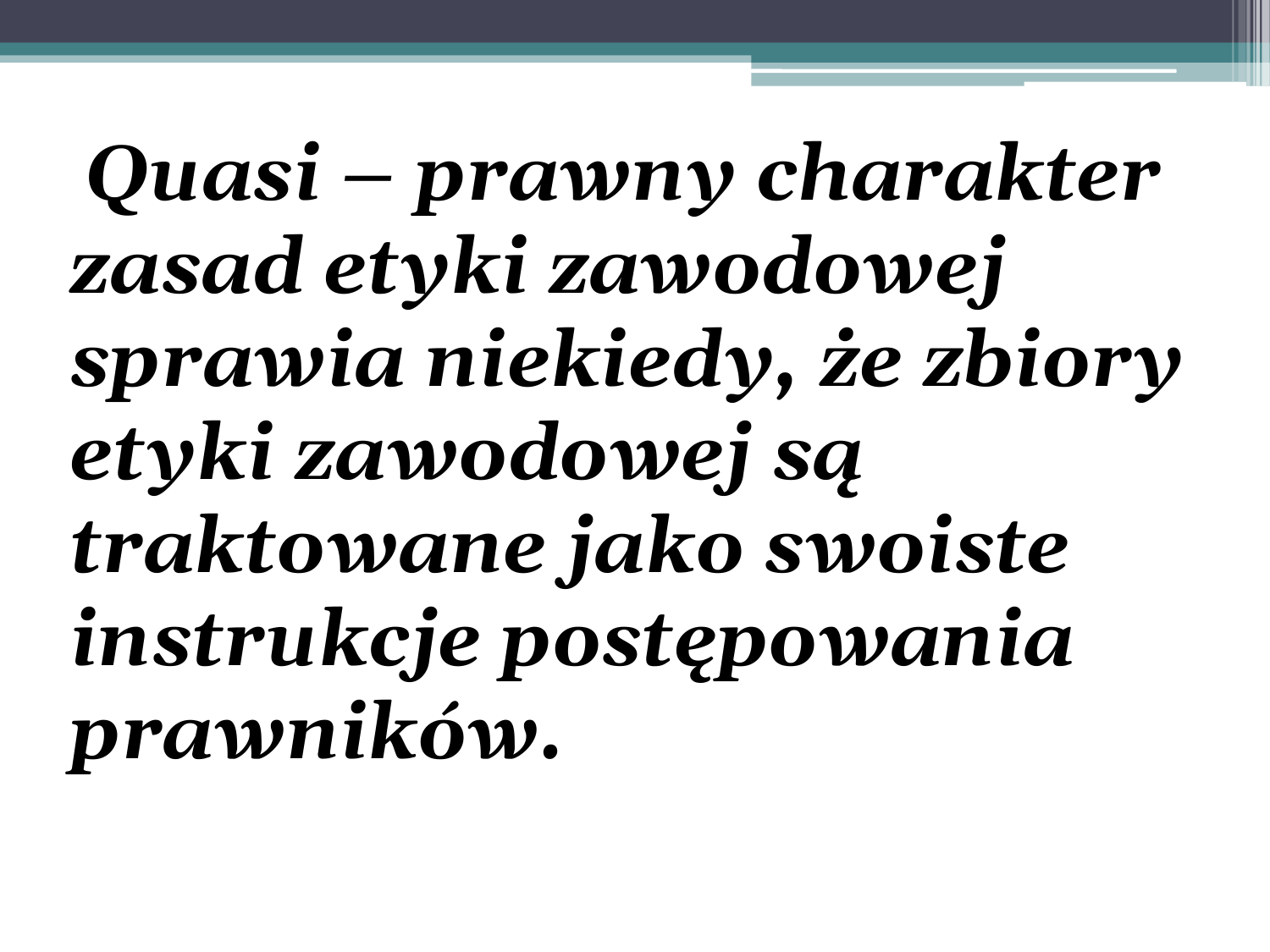

Quasi – prawny charakter zasad etyki zawodowej sprawia niekiedy, że zbiory etyki zawodowej są traktowane jako swoiste instrukcje postępowania prawników.